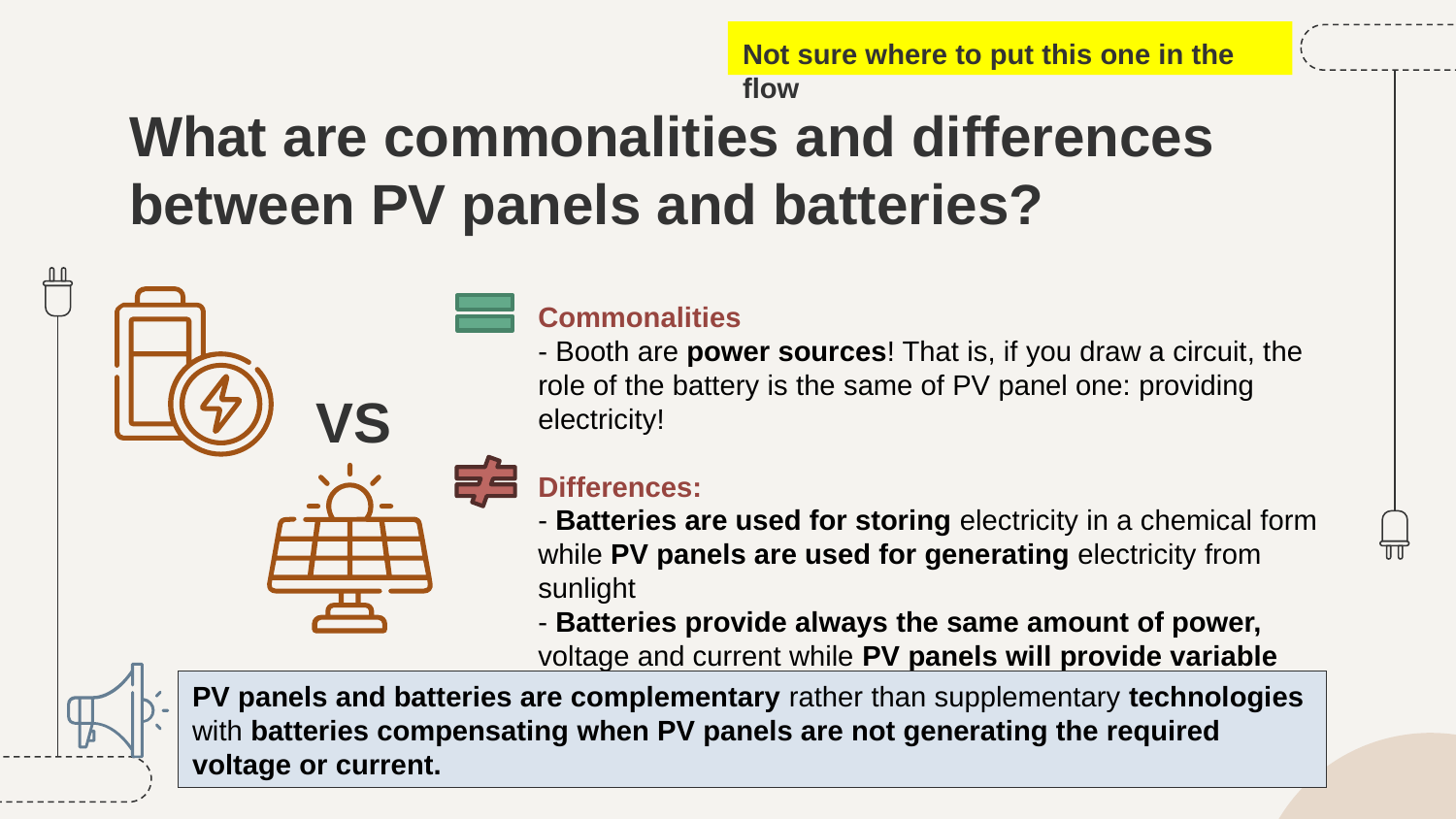

Not sure where to put this one in the flow
# What are commonalities and differences between PV panels and batteries?

Commonalities
- Booth are power sources! That is, if you draw a circuit, the role of the battery is the same of PV panel one: providing electricity!

Differences:
- Batteries are used for storing electricity in a chemical form while PV panels are used for generating electricity from sunlight
- Batteries provide always the same amount of power, voltage and current while PV panels will provide variable powers, currents and voltages based on the conditions
VS

PV panels and batteries are complementary rather than supplementary technologies with batteries compensating when PV panels are not generating the required voltage or current.